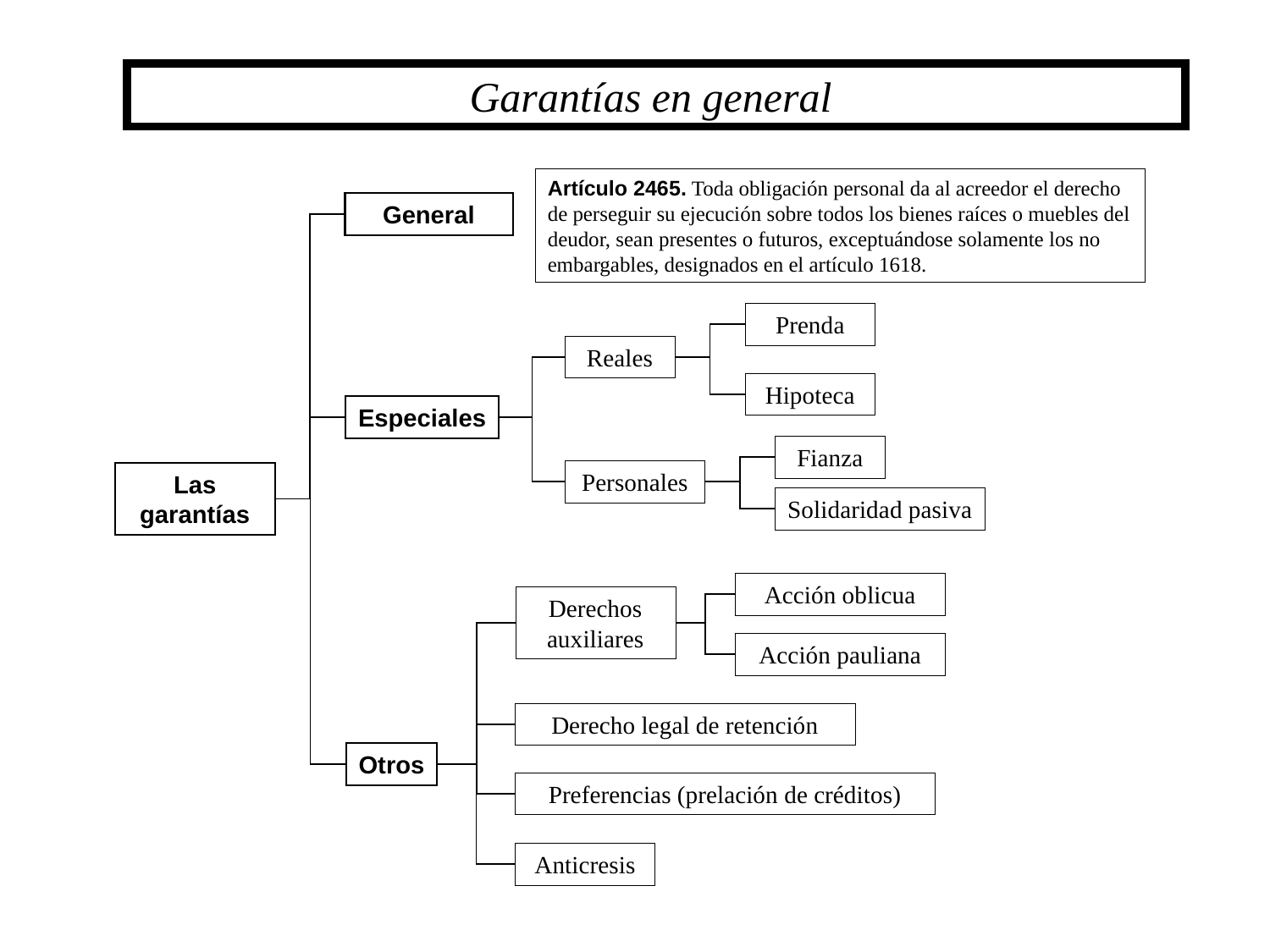

Garantías en general
Artículo 2465. Toda obligación personal da al acreedor el derecho de perseguir su ejecución sobre todos los bienes raíces o muebles del deudor, sean presentes o futuros, exceptuándose solamente los no embargables, designados en el artículo 1618.
General
Prenda
Reales
Hipoteca
Especiales
Fianza
Personales
Las garantías
Solidaridad pasiva
Acción oblicua
Derechos auxiliares
Acción pauliana
Derecho legal de retención
Otros
Preferencias (prelación de créditos)
Anticresis
82